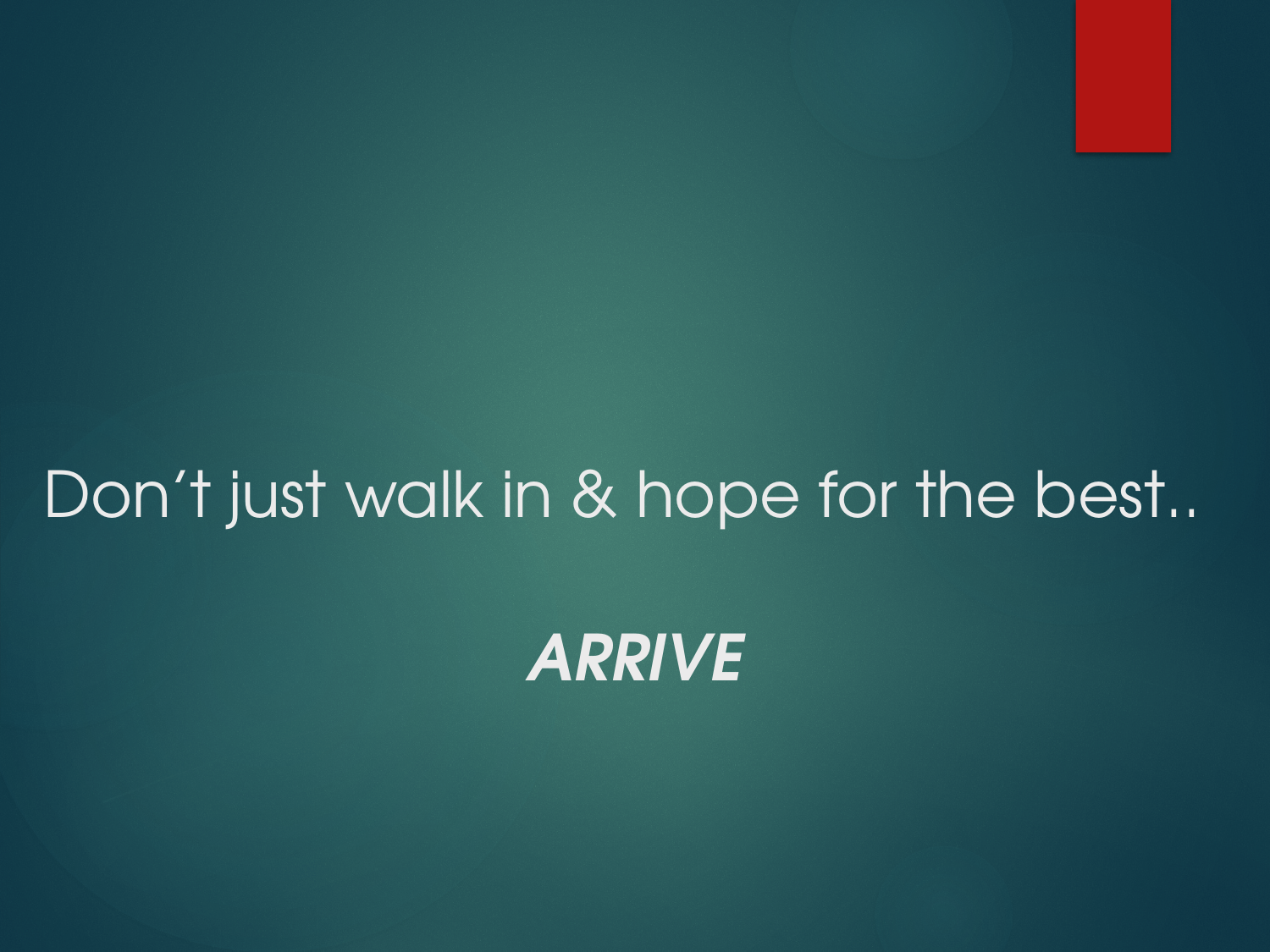

# Don’t just walk in & hope for the best..
ARRIVE